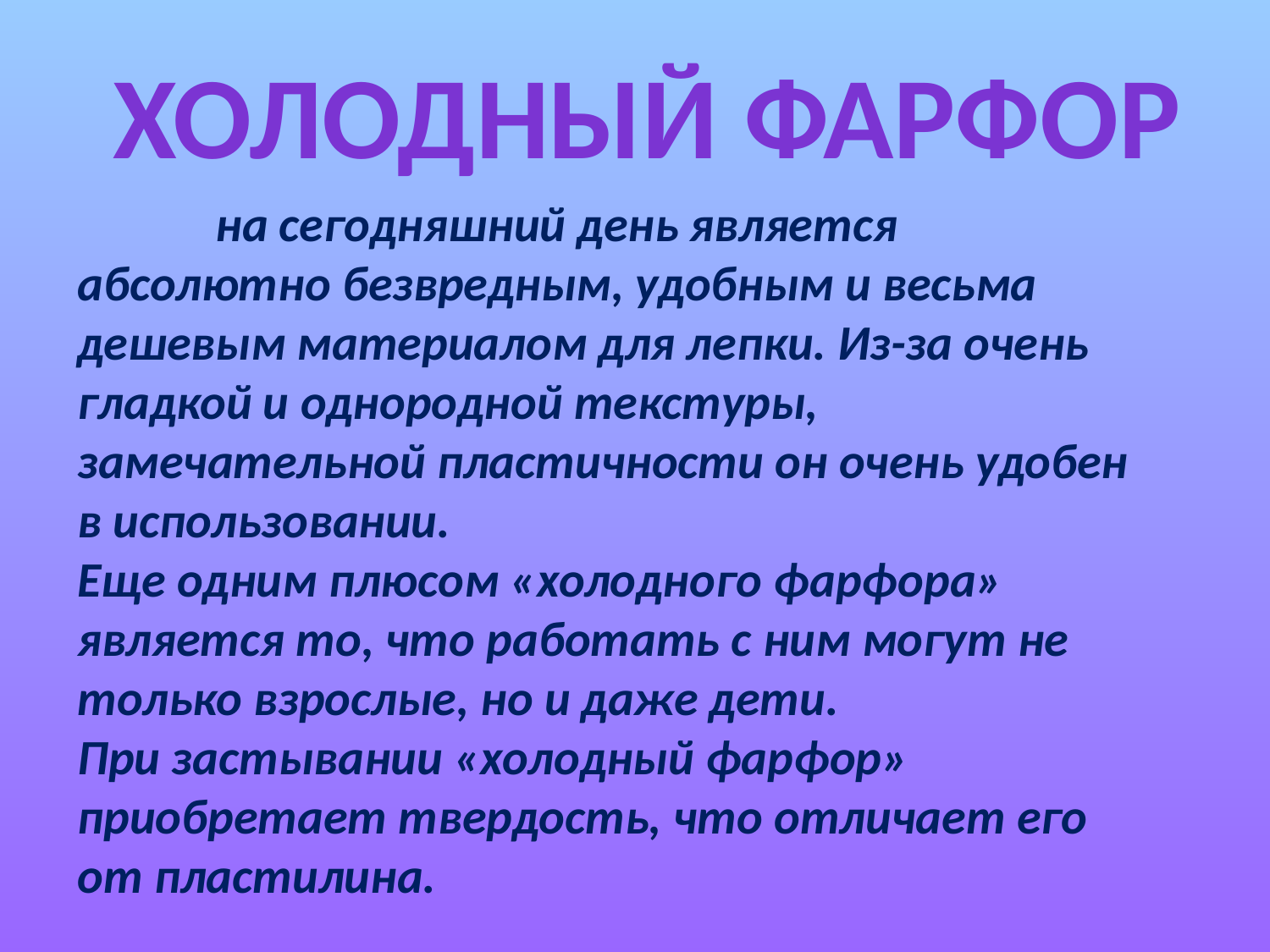

Холодный фарфор
	 на сегодняшний день является абсолютно безвредным, удобным и весьма дешевым материалом для лепки. Из-за очень гладкой и однородной текстуры, замечательной пластичности он очень удобен в использовании.
Еще одним плюсом «холодного фарфора» является то, что работать с ним могут не только взрослые, но и даже дети.
При застывании «холодный фарфор» приобретает твердость, что отличает его от пластилина.